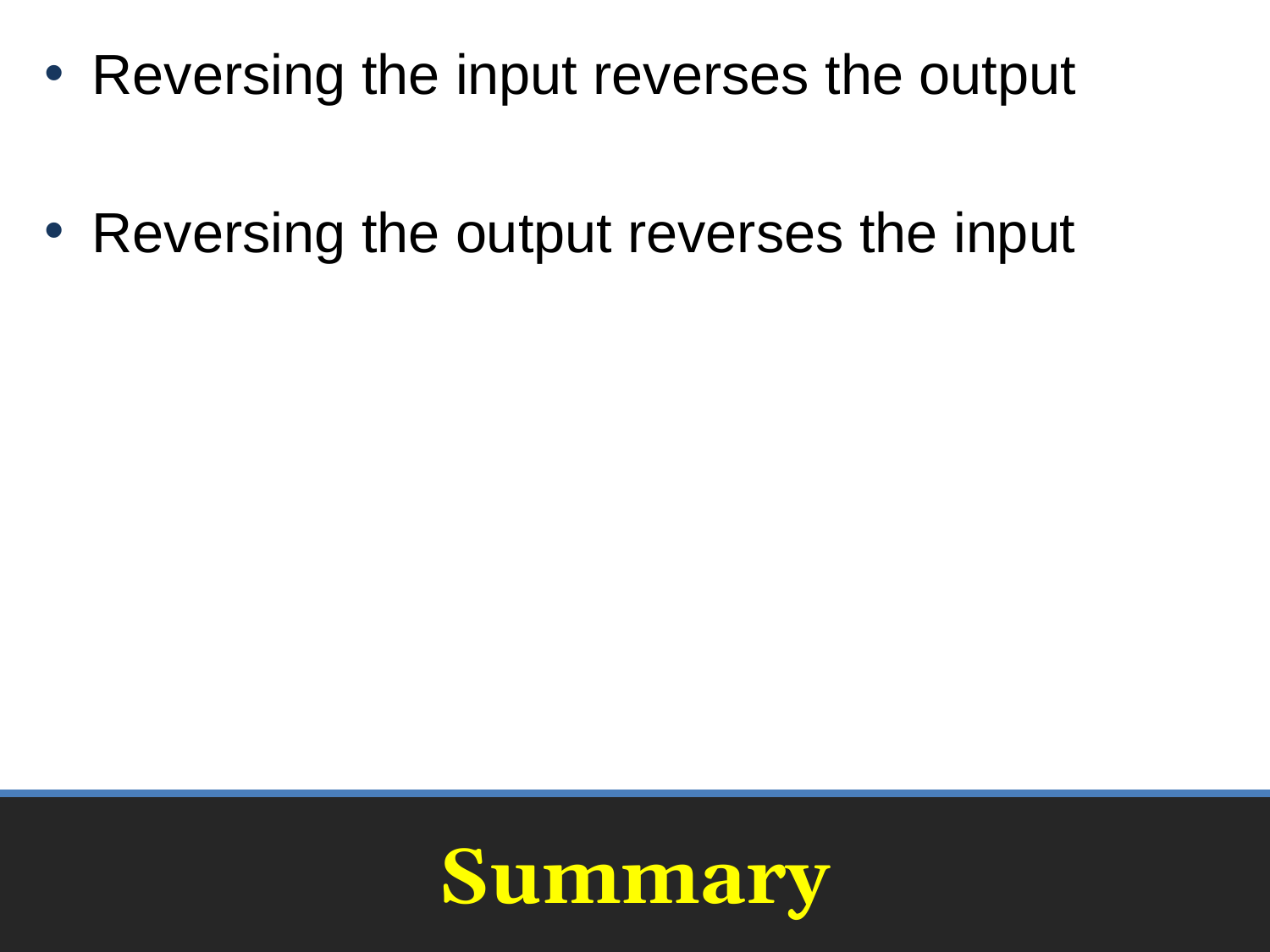

Reversing the input reverses the output

Reversing the output reverses the input
# Summary